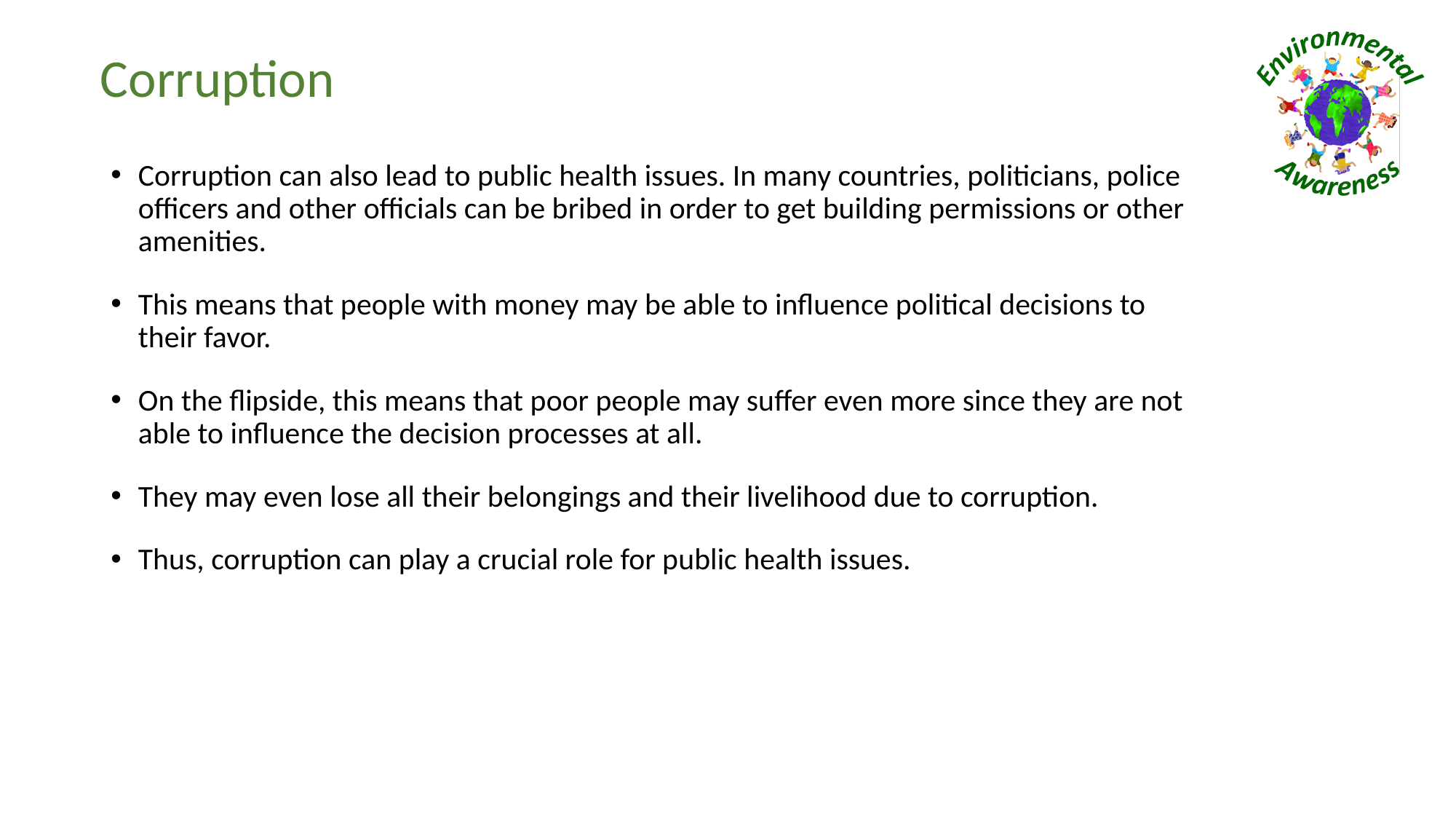

# Corruption
Corruption can also lead to public health issues. In many countries, politicians, police officers and other officials can be bribed in order to get building permissions or other amenities.
This means that people with money may be able to influence political decisions to their favor.
On the flipside, this means that poor people may suffer even more since they are not able to influence the decision processes at all.
They may even lose all their belongings and their livelihood due to corruption.
Thus, corruption can play a crucial role for public health issues.